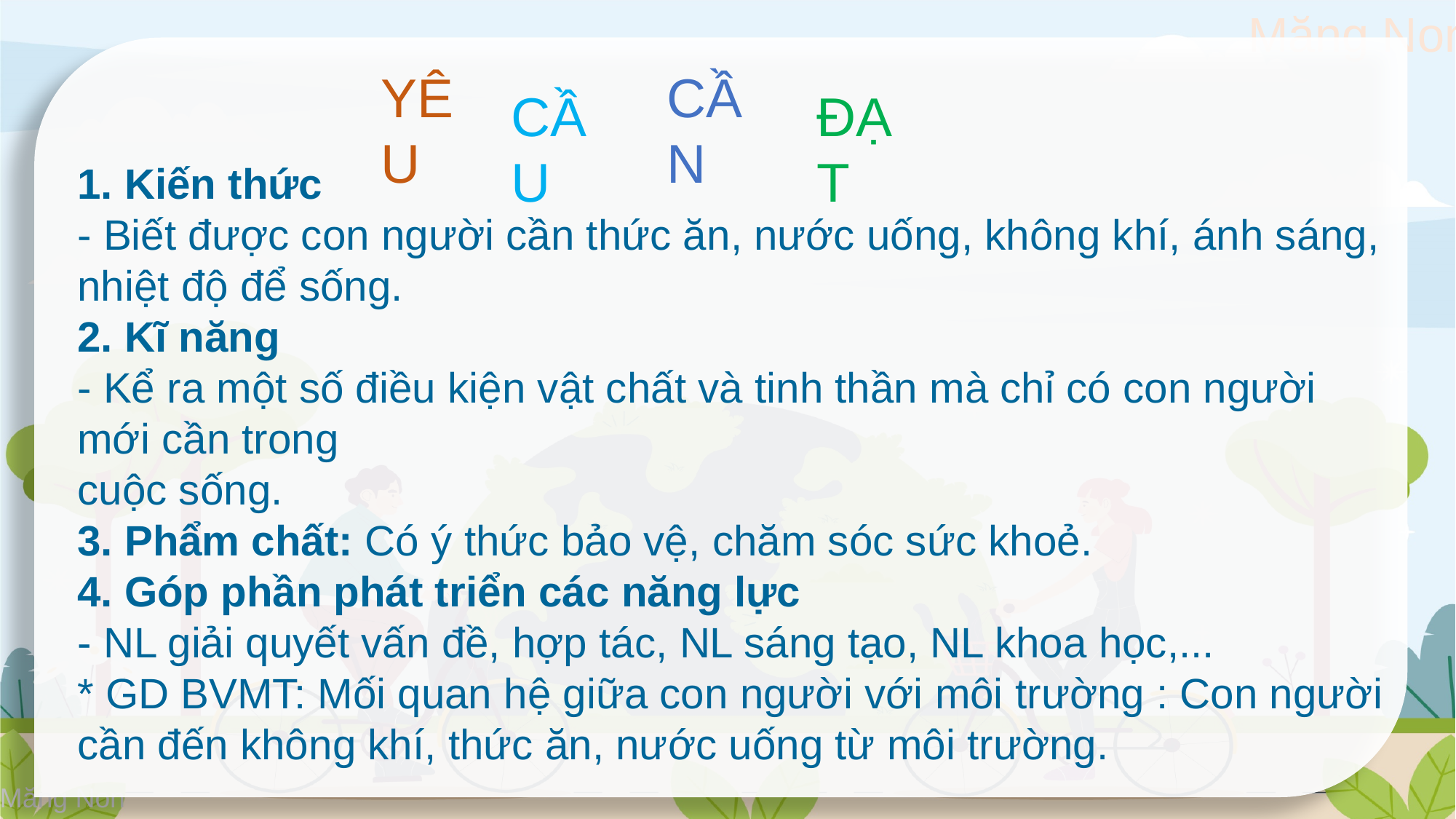

CẦN
YÊU
ĐẠT
CẦU
1. Kiến thức
- Biết được con người cần thức ăn, nước uống, không khí, ánh sáng, nhiệt độ để sống.
2. Kĩ năng
- Kể ra một số điều kiện vật chất và tinh thần mà chỉ có con người mới cần trong
cuộc sống.
3. Phẩm chất: Có ý thức bảo vệ, chăm sóc sức khoẻ.
4. Góp phần phát triển các năng lực
- NL giải quyết vấn đề, hợp tác, NL sáng tạo, NL khoa học,...
* GD BVMT: Mối quan hệ giữa con người với môi trường : Con người cần đến không khí, thức ăn, nước uống từ môi trường.